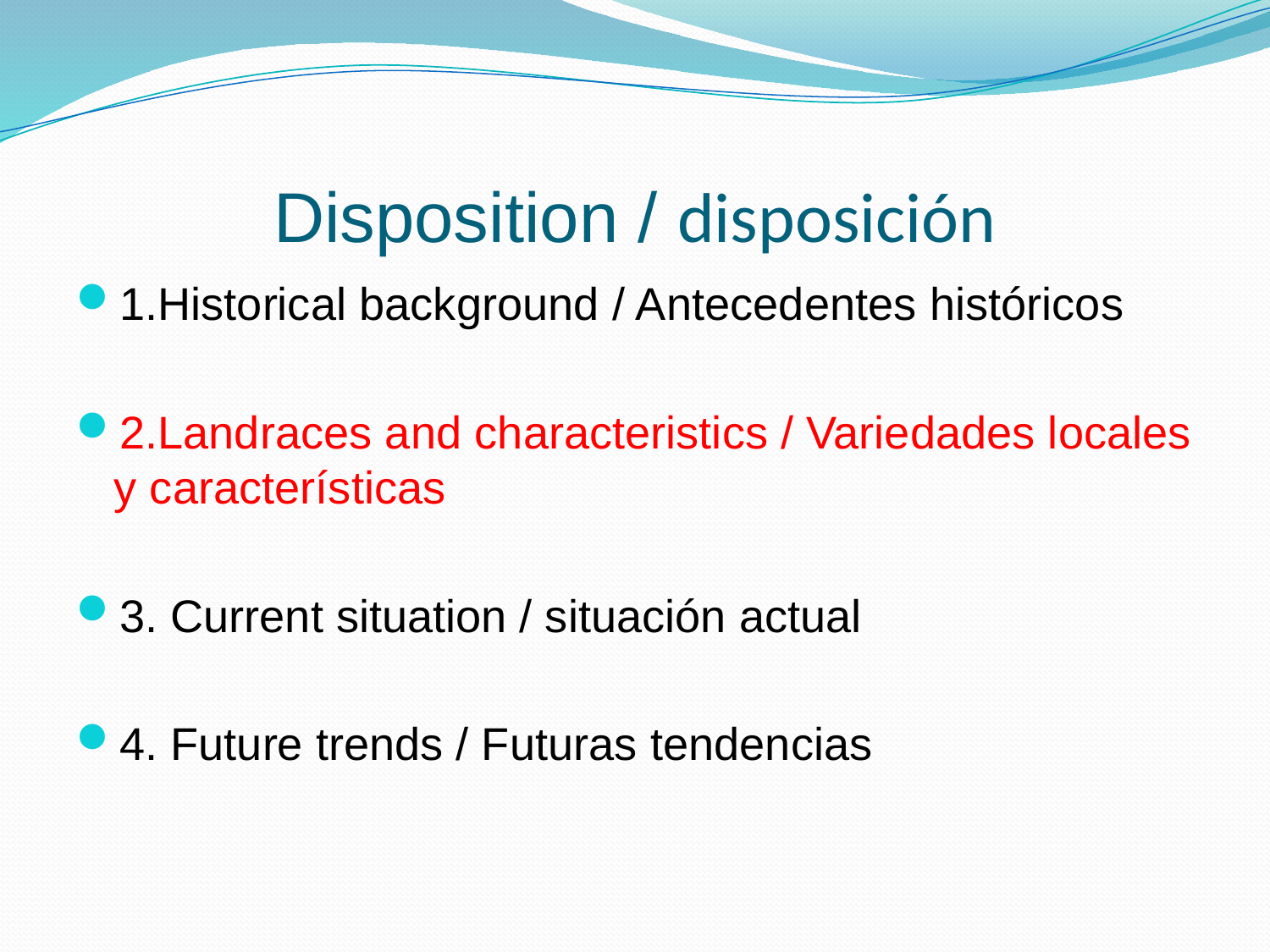

# Disposition / disposición
1.Historical background / Antecedentes históricos

2.Landraces and characteristics / Variedades locales y características

3. Current situation / situación actual

4. Future trends / Futuras tendencias